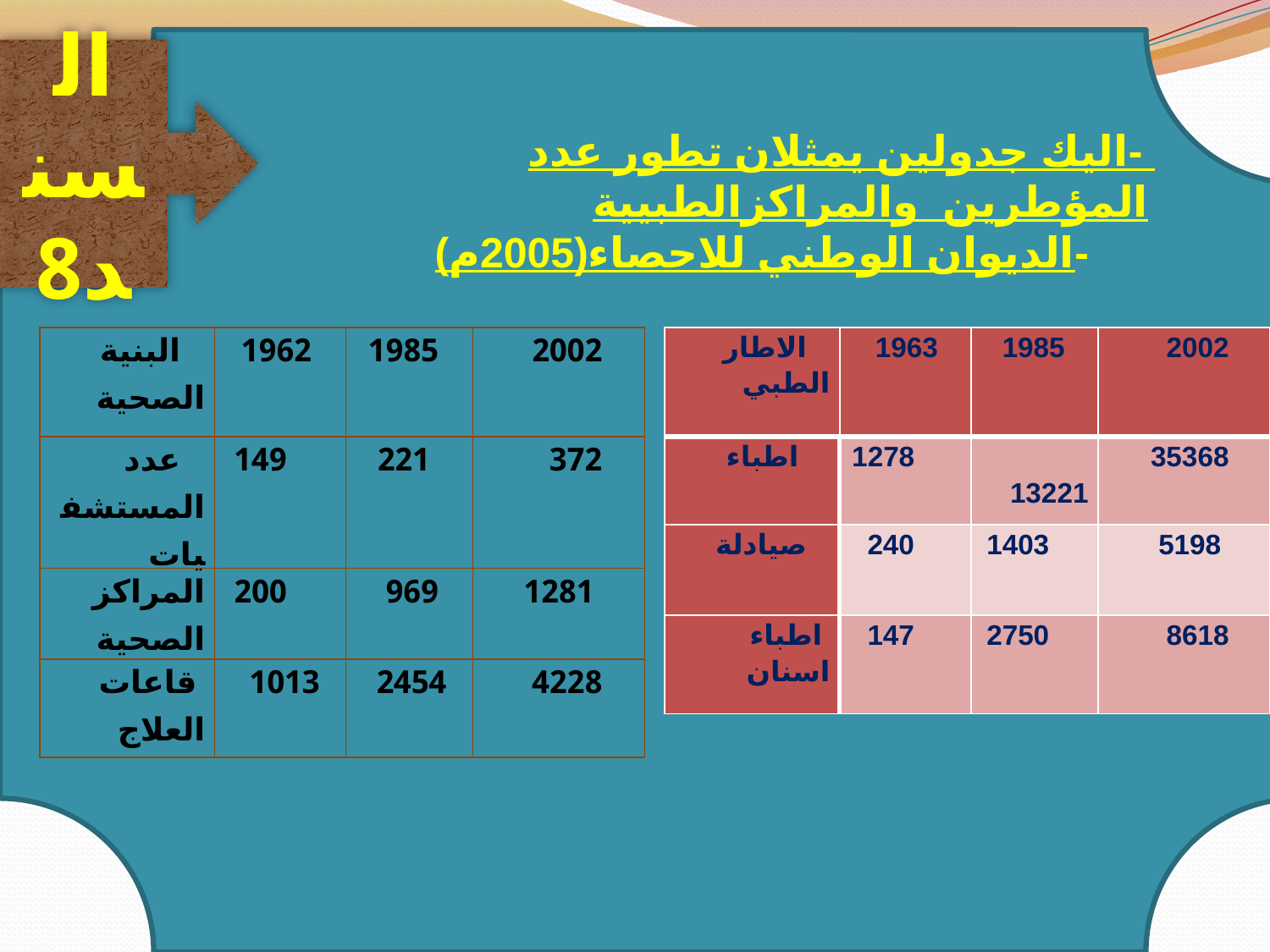

السند8

 -اليك جدولين يمثلان تطور عدد المؤطرين  والمراكزالطبيية
     -الديوان الوطني للاحصاء(2005م)
| البنية الصحية | 1962 | 1985 | 2002 |
| --- | --- | --- | --- |
| عدد المستشفيات | 149 | 221 | 372 |
| المراكز الصحية | 200 | 969 | 1281 |
| قاعات العلاج | 1013 | 2454 | 4228 |
| الاطار الطبي | 1963 | 1985 | 2002 |
| --- | --- | --- | --- |
| اطباء | 1278 | 13221 | 35368 |
| صيادلة | 240 | 1403 | 5198 |
| اطباء اسنان | 147 | 2750 | 8618 |